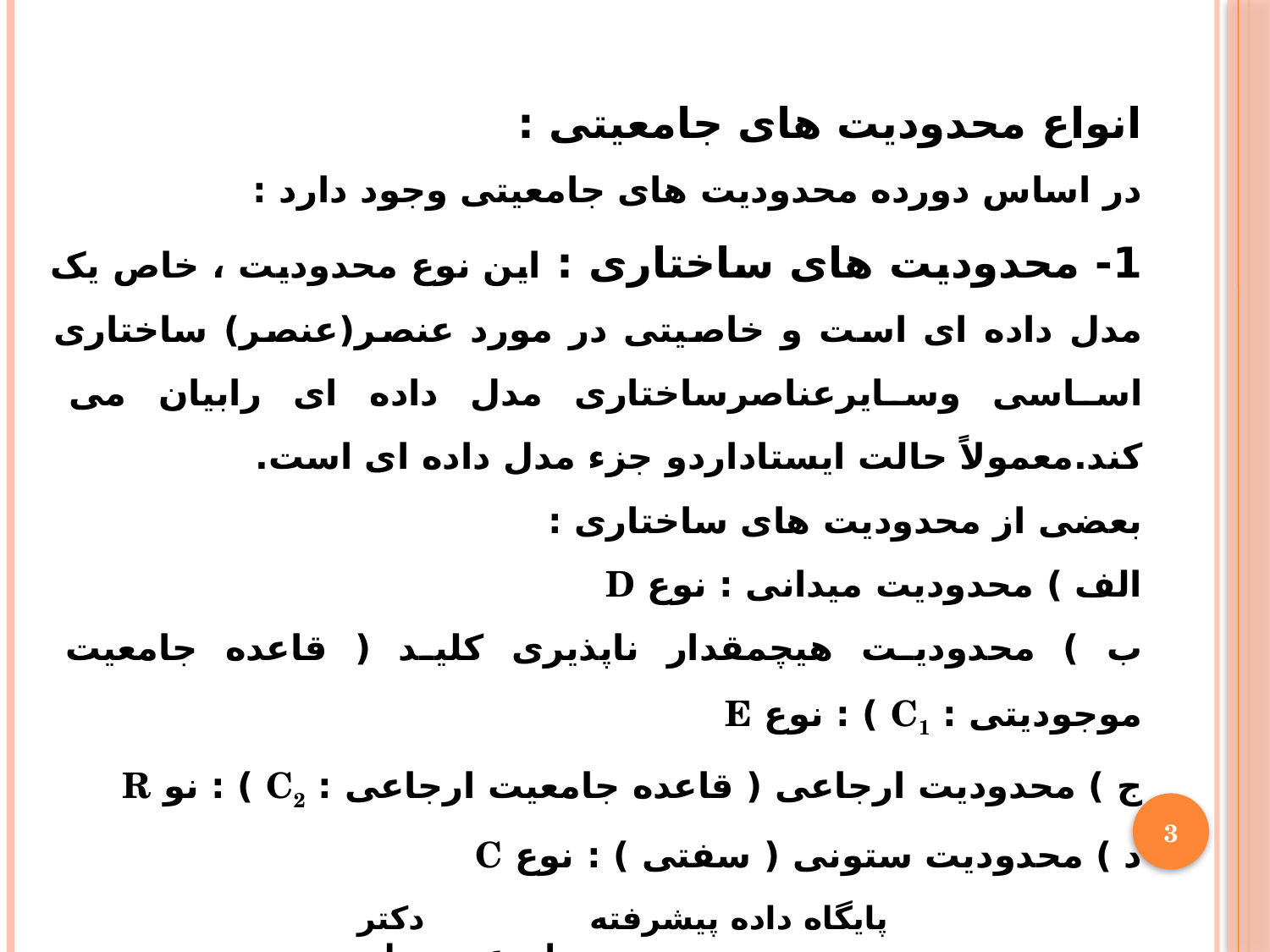

انواع محدودیت های جامعیتی :
در اساس دورده محدودیت های جامعیتی وجود دارد :
1- محدودیت های ساختاری : این نوع محدودیت ، خاص یک مدل داده ای است و خاصیتی در مورد عنصر(عنصر) ساختاری اساسی وسایرعناصرساختاری مدل داده ای رابیان می کند.معمولاً حالت ایستاداردو جزء مدل داده ای است.
بعضی از محدودیت های ساختاری :
الف ) محدودیت میدانی : نوع D
ب ) محدودیت هیچمقدار ناپذیری کلید ( قاعده جامعیت موجودیتی : C1 ) : نوع E
ج ) محدودیت ارجاعی ( قاعده جامعیت ارجاعی : C2 ) : نو R
د ) محدودیت ستونی ( سفتی ) : نوع C
3